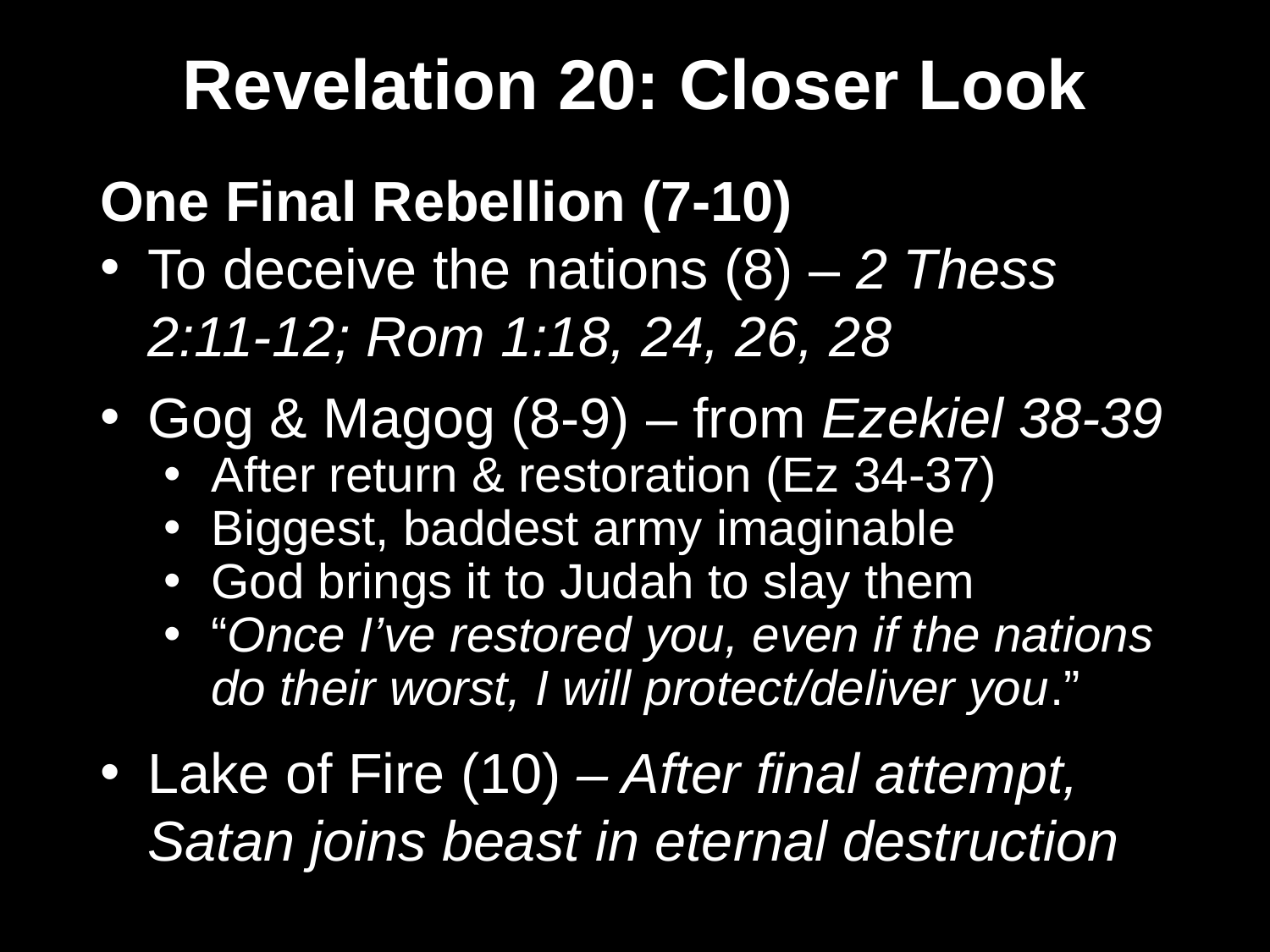

# Revelation 20: Closer Look
One Final Rebellion (7-10)
To deceive the nations (8) – 2 Thess 2:11-12; Rom 1:18, 24, 26, 28
Gog & Magog (8-9) – from Ezekiel 38-39
After return & restoration (Ez 34-37)
Biggest, baddest army imaginable
God brings it to Judah to slay them
“Once I’ve restored you, even if the nations do their worst, I will protect/deliver you.”
Lake of Fire (10) – After final attempt, Satan joins beast in eternal destruction